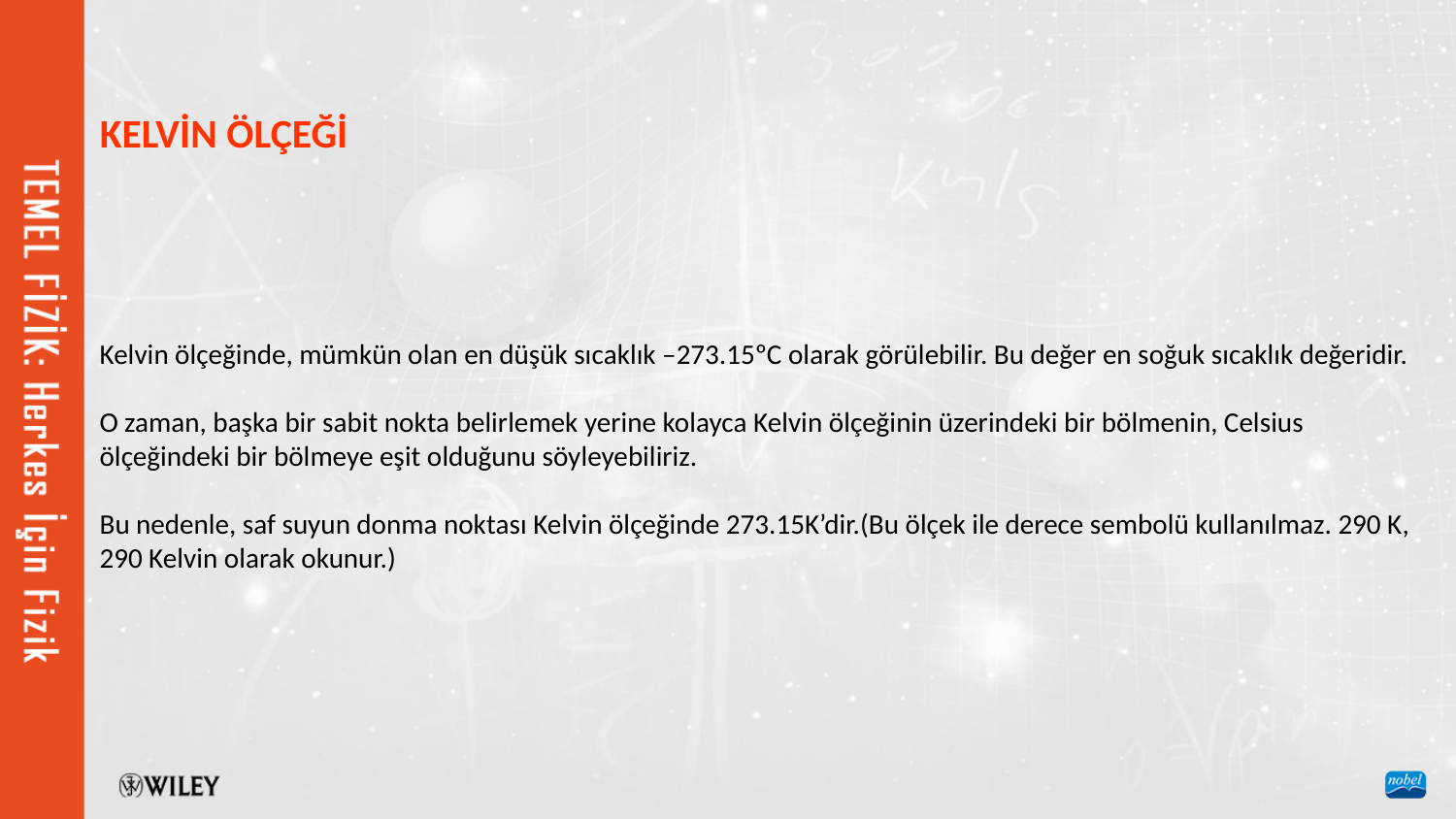

KELVİN ÖLÇEĞİ
Kelvin ölçeğinde, mümkün olan en düşük sıcaklık –273.15ºC olarak görülebilir. Bu değer en soğuk sıcaklık değeridir.

O zaman, başka bir sabit nokta belirlemek yerine kolayca Kelvin ölçeğinin üzerindeki bir bölmenin, Celsius ölçeğindeki bir bölmeye eşit olduğunu söyleyebiliriz.

Bu nedenle, saf suyun donma noktası Kelvin ölçeğinde 273.15K’dir.(Bu ölçek ile derece sembolü kullanılmaz. 290 K, 290 Kelvin olarak okunur.)